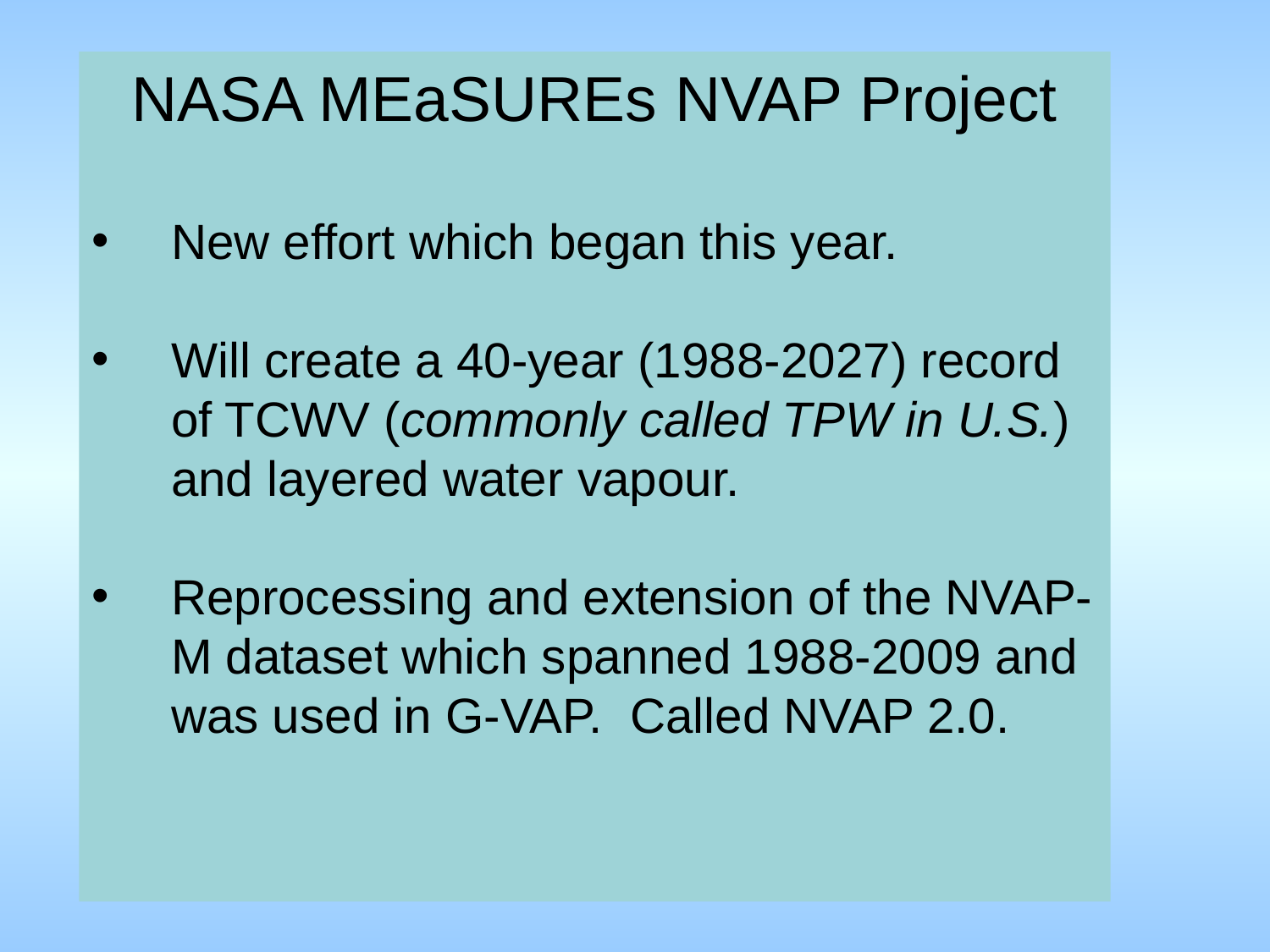

NASA MEaSUREs NVAP Project

New effort which began this year.

Will create a 40-year (1988-2027) record of TCWV (commonly called TPW in U.S.) and layered water vapour.

Reprocessing and extension of the NVAP-M dataset which spanned 1988-2009 and was used in G-VAP.  Called NVAP 2.0.